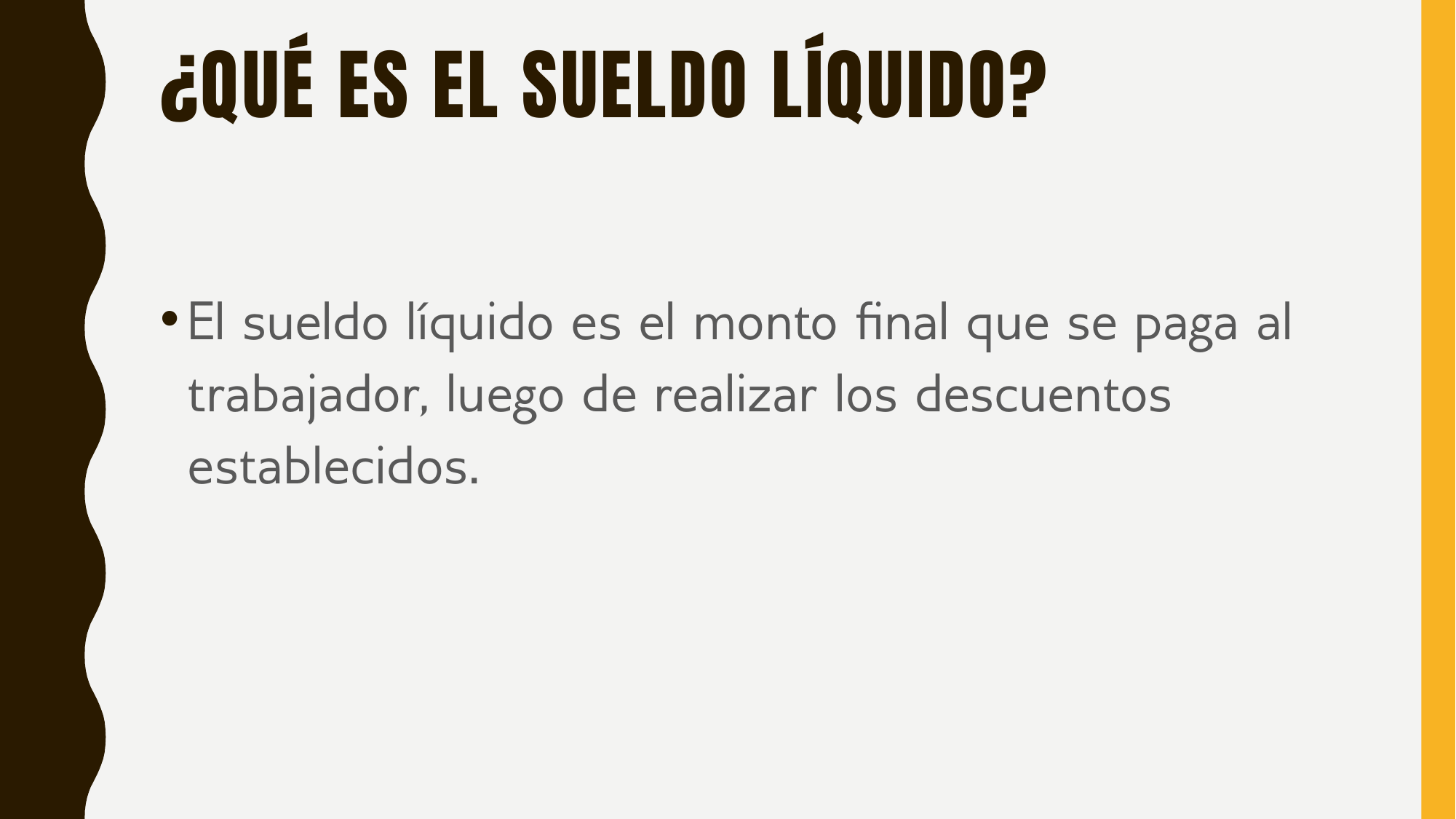

# ¿qué es el sueldo líquido?
El sueldo líquido es el monto final que se paga al trabajador, luego de realizar los descuentos establecidos.